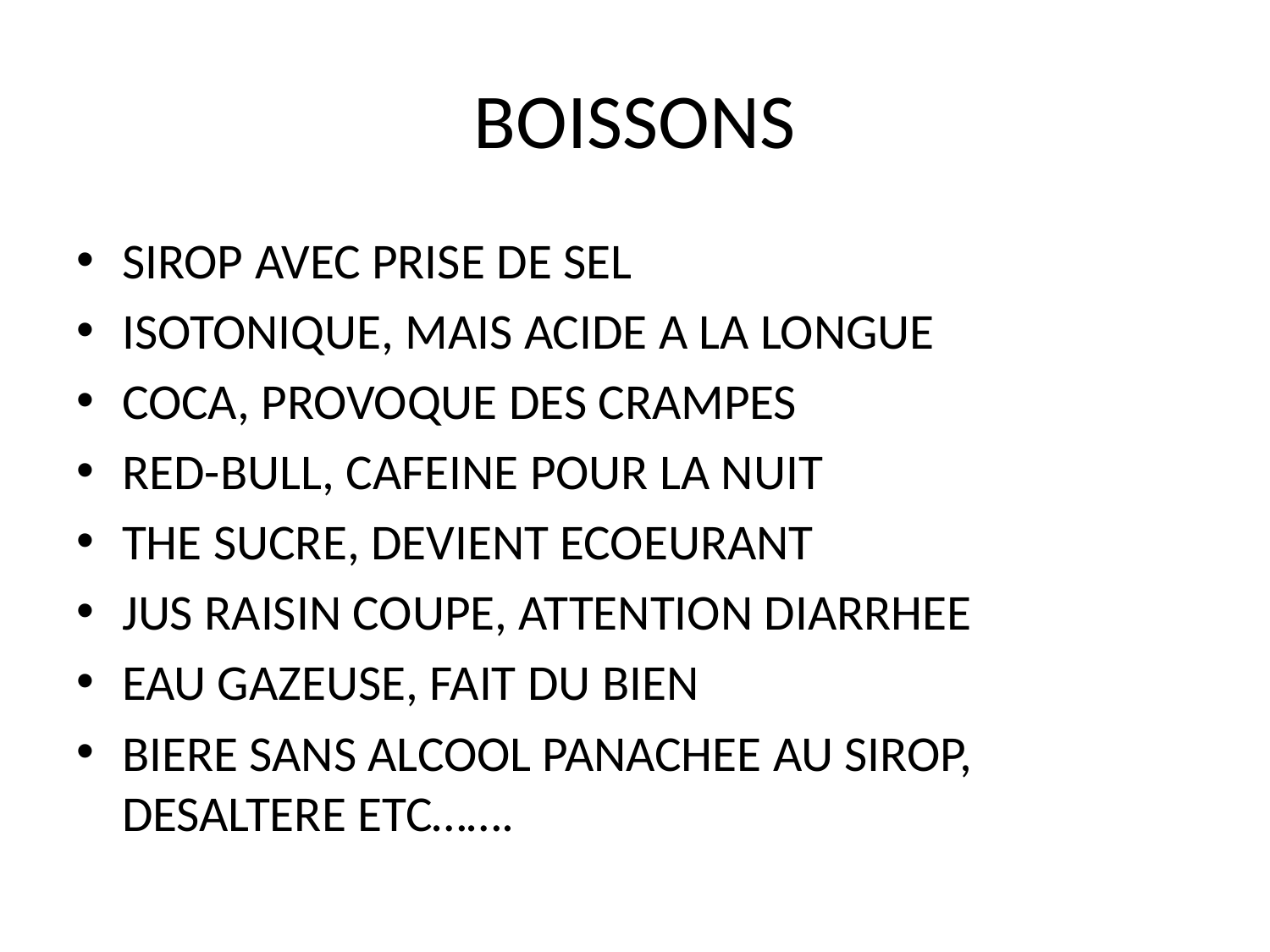

# BOISSONS
SIROP AVEC PRISE DE SEL
ISOTONIQUE, MAIS ACIDE A LA LONGUE
COCA, PROVOQUE DES CRAMPES
RED-BULL, CAFEINE POUR LA NUIT
THE SUCRE, DEVIENT ECOEURANT
JUS RAISIN COUPE, ATTENTION DIARRHEE
EAU GAZEUSE, FAIT DU BIEN
BIERE SANS ALCOOL PANACHEE AU SIROP, DESALTERE ETC…….